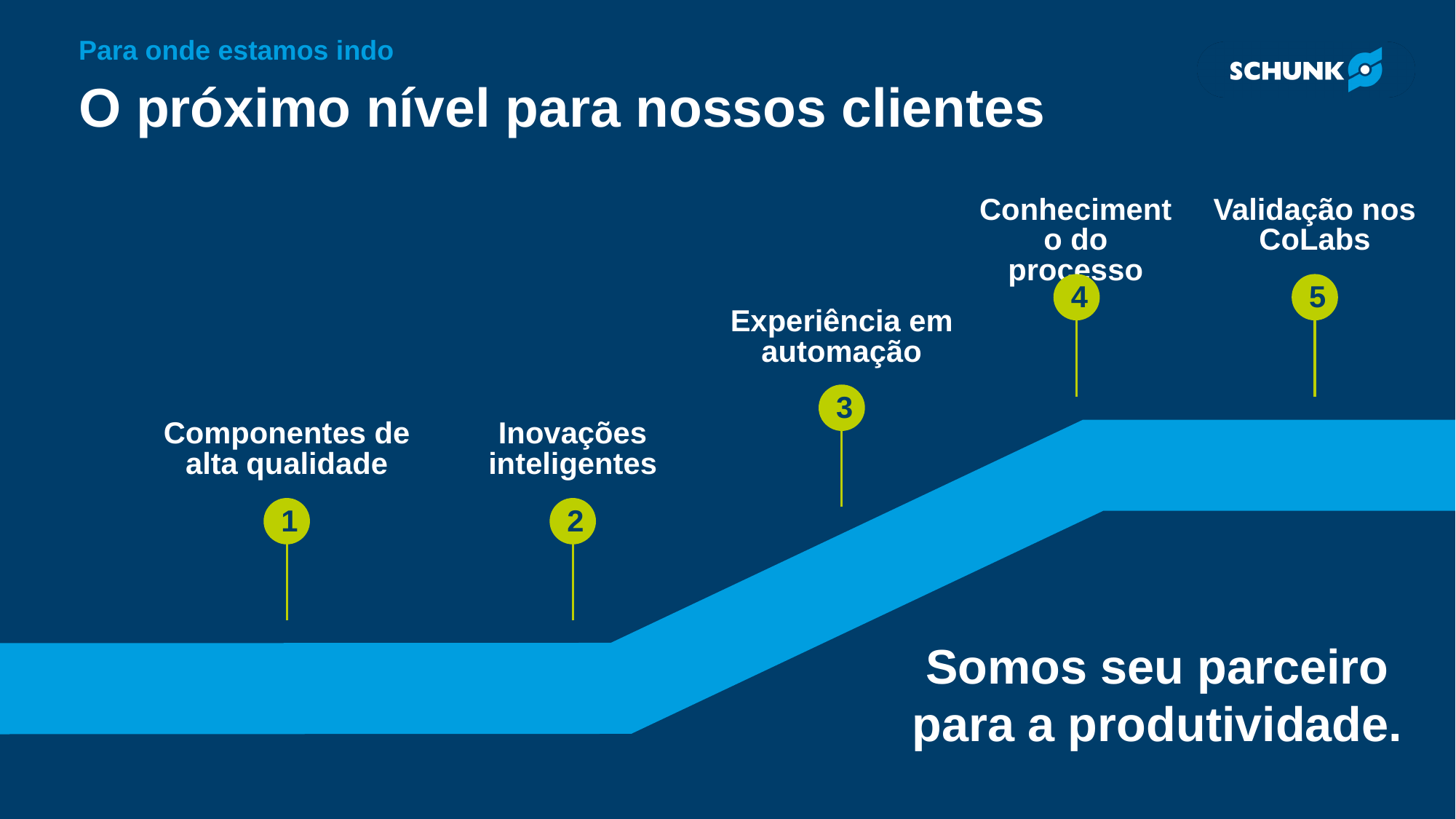

Para onde estamos indo
# O próximo nível para nossos clientes
Conhecimento do processo
Validação nos CoLabs
4
5
Experiência em automação
3
Componentes de alta qualidade
Inovações inteligentes

1
2
Somos seu parceiro
para a produtividade.
6